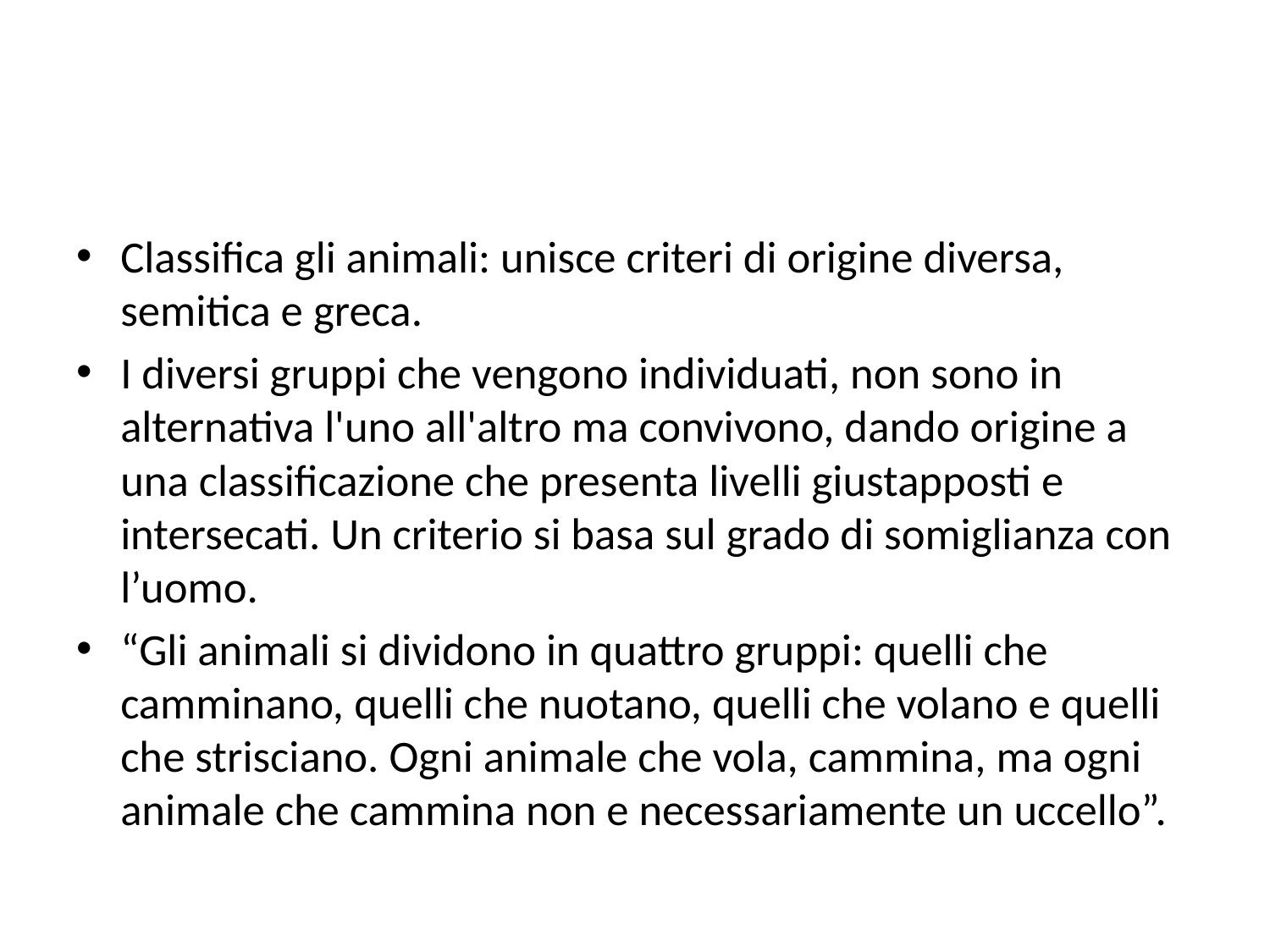

#
Classifica gli animali: unisce criteri di origine diversa, semitica e greca.
I diversi gruppi che vengono individuati, non sono in alternativa l'uno all'altro ma convivono, dando origine a una classificazione che presenta livelli giustapposti e intersecati. Un criterio si basa sul grado di somiglianza con l’uomo.
“Gli animali si dividono in quattro gruppi: quelli che camminano, quelli che nuotano, quelli che volano e quelli che strisciano. Ogni animale che vola, cammina, ma ogni animale che cammina non e necessariamente un uccello”.